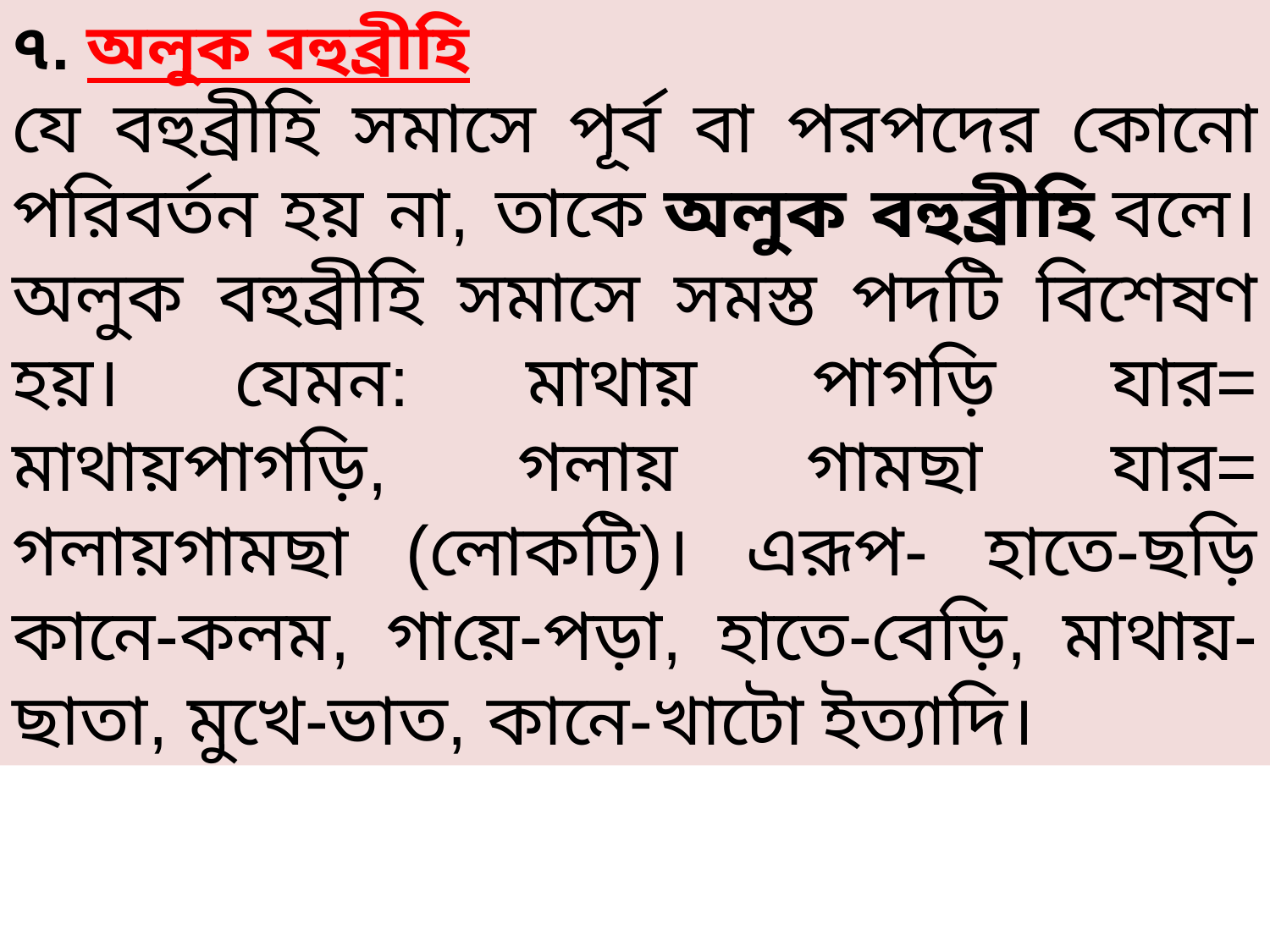

৭. অলুক বহুব্রীহি
যে বহুব্রীহি সমাসে পূর্ব বা পরপদের কোনো পরিবর্তন হয় না, তাকে অলুক বহুব্রীহি বলে। অলুক বহুব্রীহি সমাসে সমস্ত পদটি বিশেষণ হয়। যেমন: মাথায় পাগড়ি যার= মাথায়পাগড়ি, গলায় গামছা যার= গলায়গামছা (লোকটি)। এরূপ- হাতে-ছড়ি কানে-কলম, গায়ে-পড়া, হাতে-বেড়ি, মাথায়-ছাতা, মুখে-ভাত, কানে-খাটো ইত্যাদি।